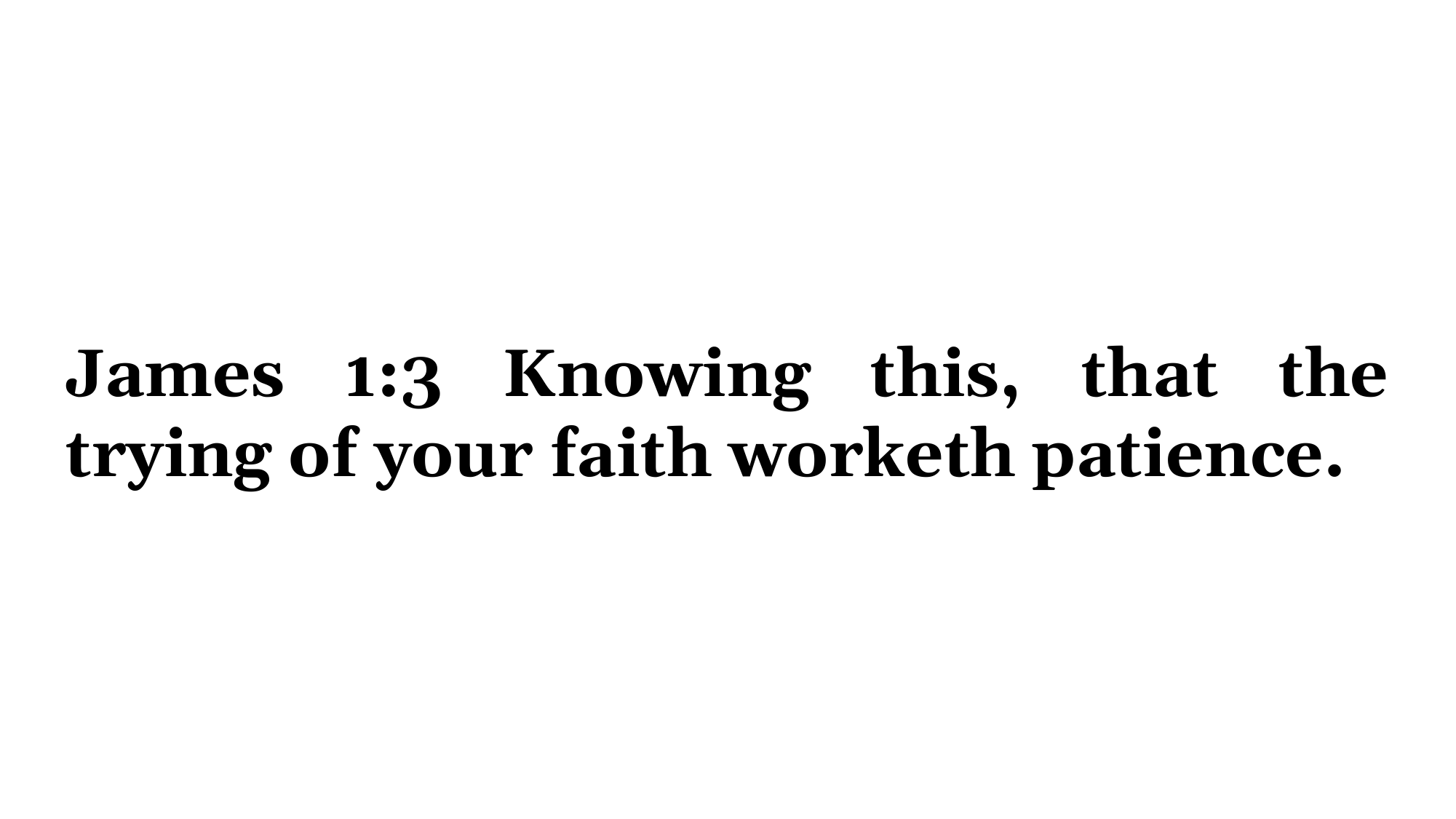

James 1:3 Knowing this, that the trying of your faith worketh patience.